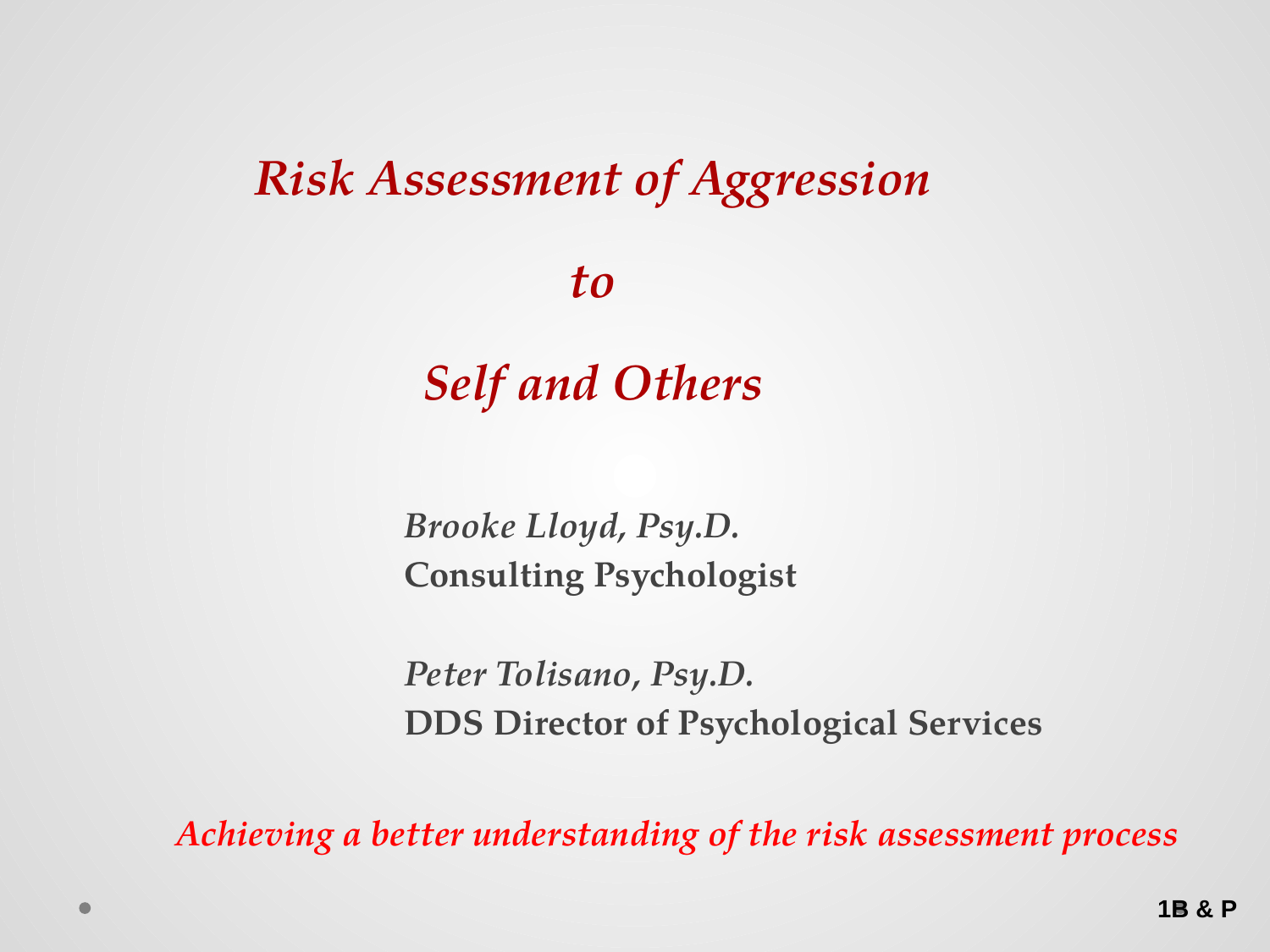

# Risk Assessment of Aggression to Self and Others
Brooke Lloyd, Psy.D.
Consulting Psychologist

Peter Tolisano, Psy.D.
DDS Director of Psychological Services

Achieving a better understanding of the risk assessment process
1B & P